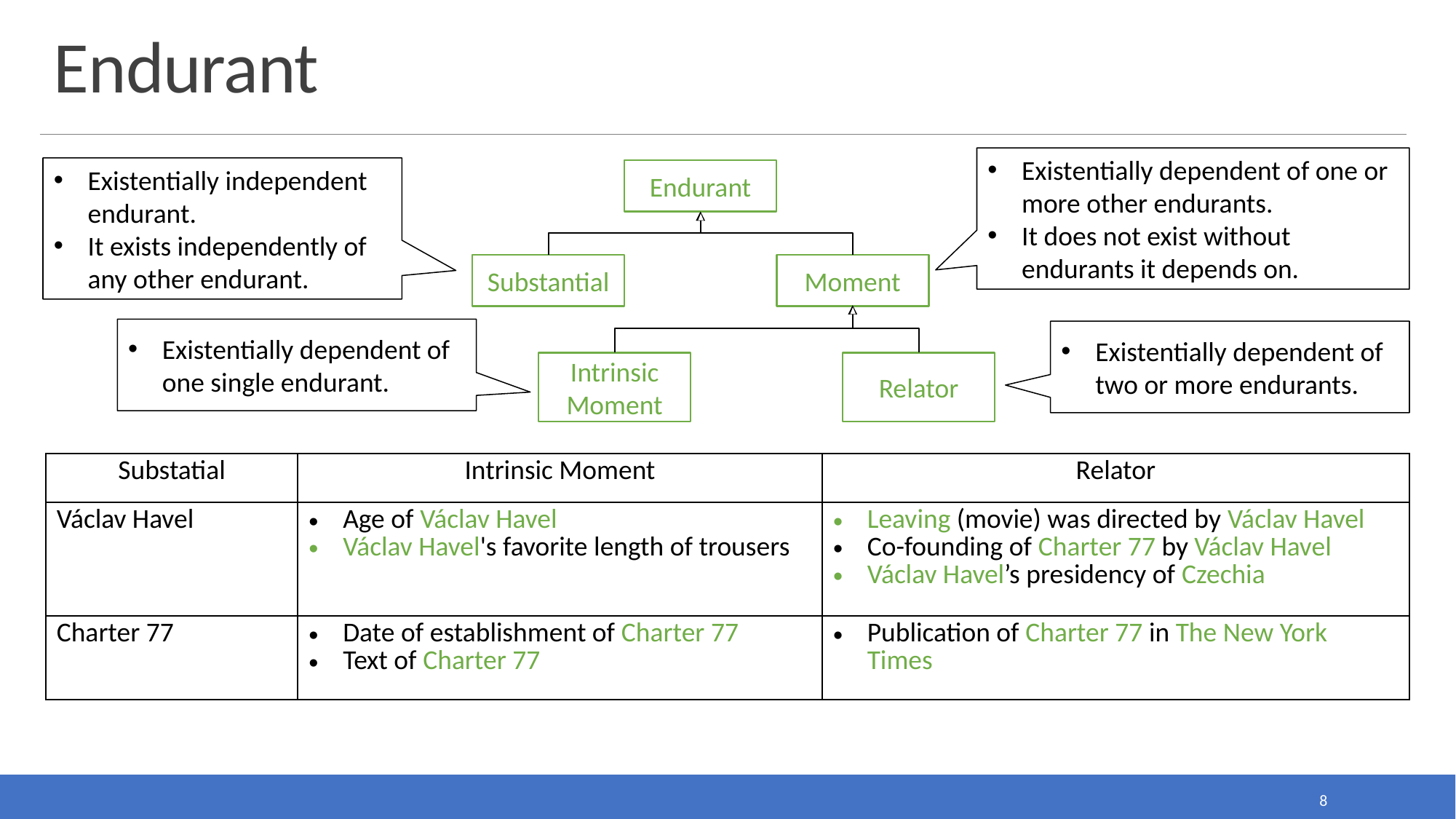

# Endurant
Existentially dependent of one or more other endurants.
It does not exist without endurants it depends on.
Existentially independent endurant.
It exists independently of any other endurant.
Endurant

Substantial
Moment

Existentially dependent of one single endurant.
Existentially dependent of two or more endurants.
Intrinsic Moment
Relator
| Substatial | Intrinsic Moment | Relator |
| --- | --- | --- |
| Václav Havel | Age of Václav Havel Václav Havel's favorite length of trousers | Leaving (movie) was directed by Václav Havel Co-founding of Charter 77 by Václav Havel Václav Havel’s presidency of Czechia |
| Charter 77 | Date of establishment of Charter 77 Text of Charter 77 | Publication of Charter 77 in The New York Times |
8